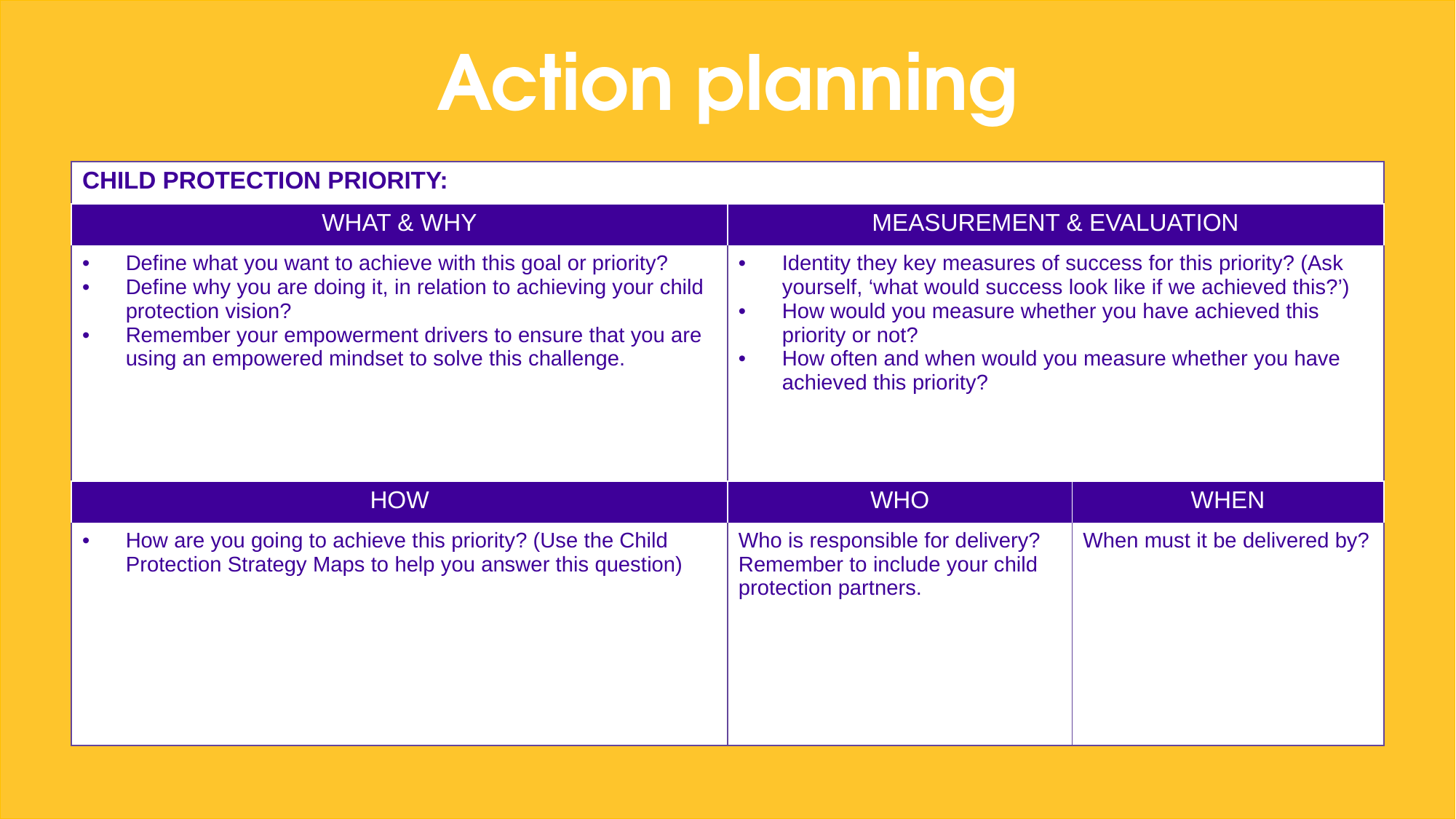

Action planning
| CHILD PROTECTION PRIORITY: |  |  |
| --- | --- | --- |
| WHAT & WHY | MEASUREMENT & EVALUATION |  |
| Define what you want to achieve with this goal or priority? Define why you are doing it, in relation to achieving your child protection vision? Remember your empowerment drivers to ensure that you are using an empowered mindset to solve this challenge. | Identity they key measures of success for this priority? (Ask yourself, ‘what would success look like if we achieved this?’) How would you measure whether you have achieved this priority or not? How often and when would you measure whether you have achieved this priority? |  |
| HOW | WHO | WHEN |
| How are you going to achieve this priority? (Use the Child Protection Strategy Maps to help you answer this question) | Who is responsible for delivery? Remember to include your child protection partners. | When must it be delivered by? |